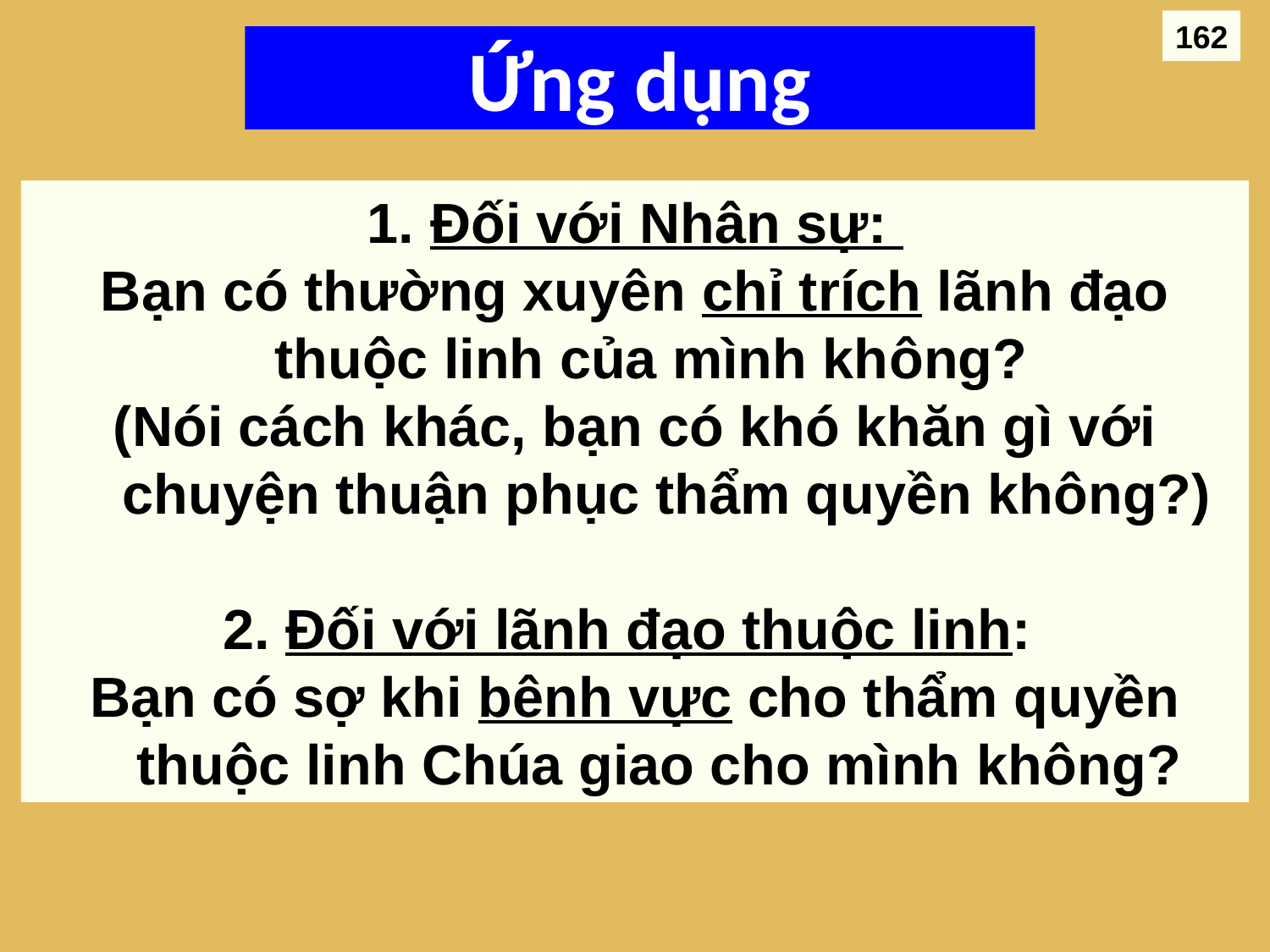

162
Ứng dụng
Đối với Nhân sự:
Bạn có thường xuyên chỉ trích lãnh đạo thuộc linh của mình không?
(Nói cách khác, bạn có khó khăn gì với chuyện thuận phục thẩm quyền không?)

2. Đối với lãnh đạo thuộc linh:
Bạn có sợ khi bênh vực cho thẩm quyền thuộc linh Chúa giao cho mình không?